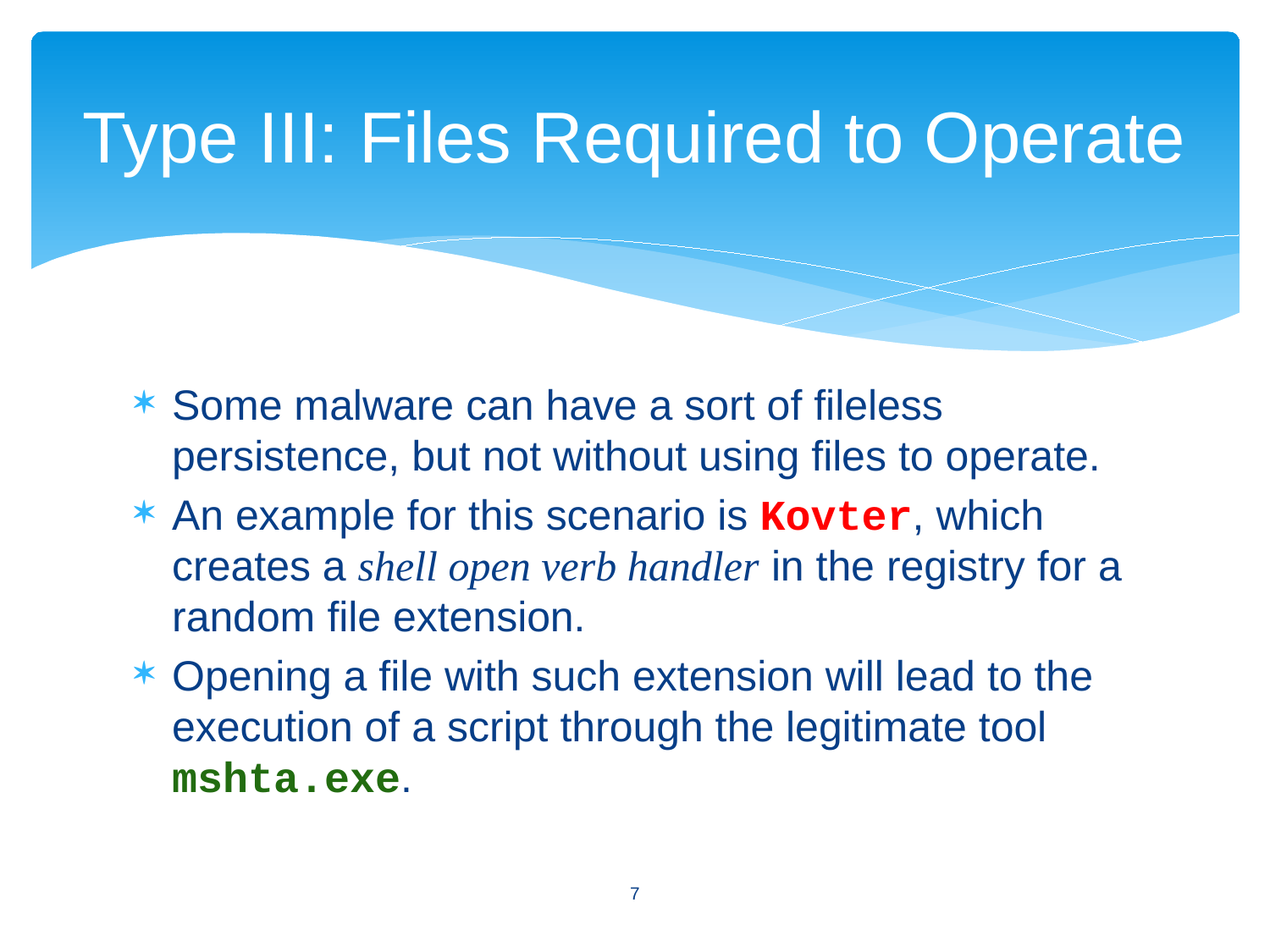

# Type III: Files Required to Operate
Some malware can have a sort of fileless persistence, but not without using files to operate.
An example for this scenario is Kovter, which creates a shell open verb handler in the registry for a random file extension.
Opening a file with such extension will lead to the execution of a script through the legitimate tool mshta.exe.
7